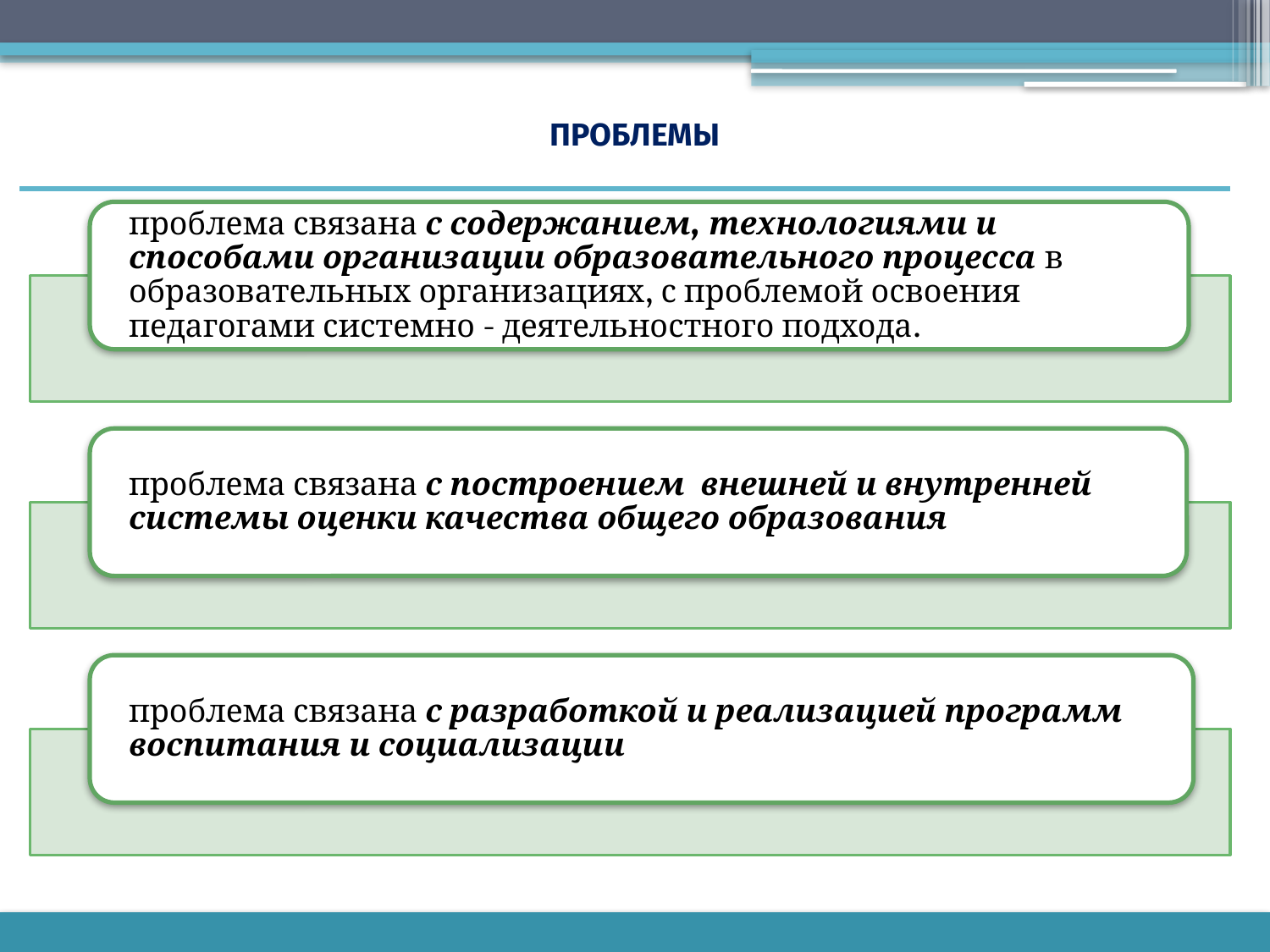

# Проблемы
проблема связана с содержанием, технологиями и способами организации образовательного процесса в образовательных организациях, с проблемой освоения педагогами системно - деятельностного подхода.
проблема связана с построением  внешней и внутренней системы оценки качества общего образования
проблема связана с разработкой и реализацией программ воспитания и социализации